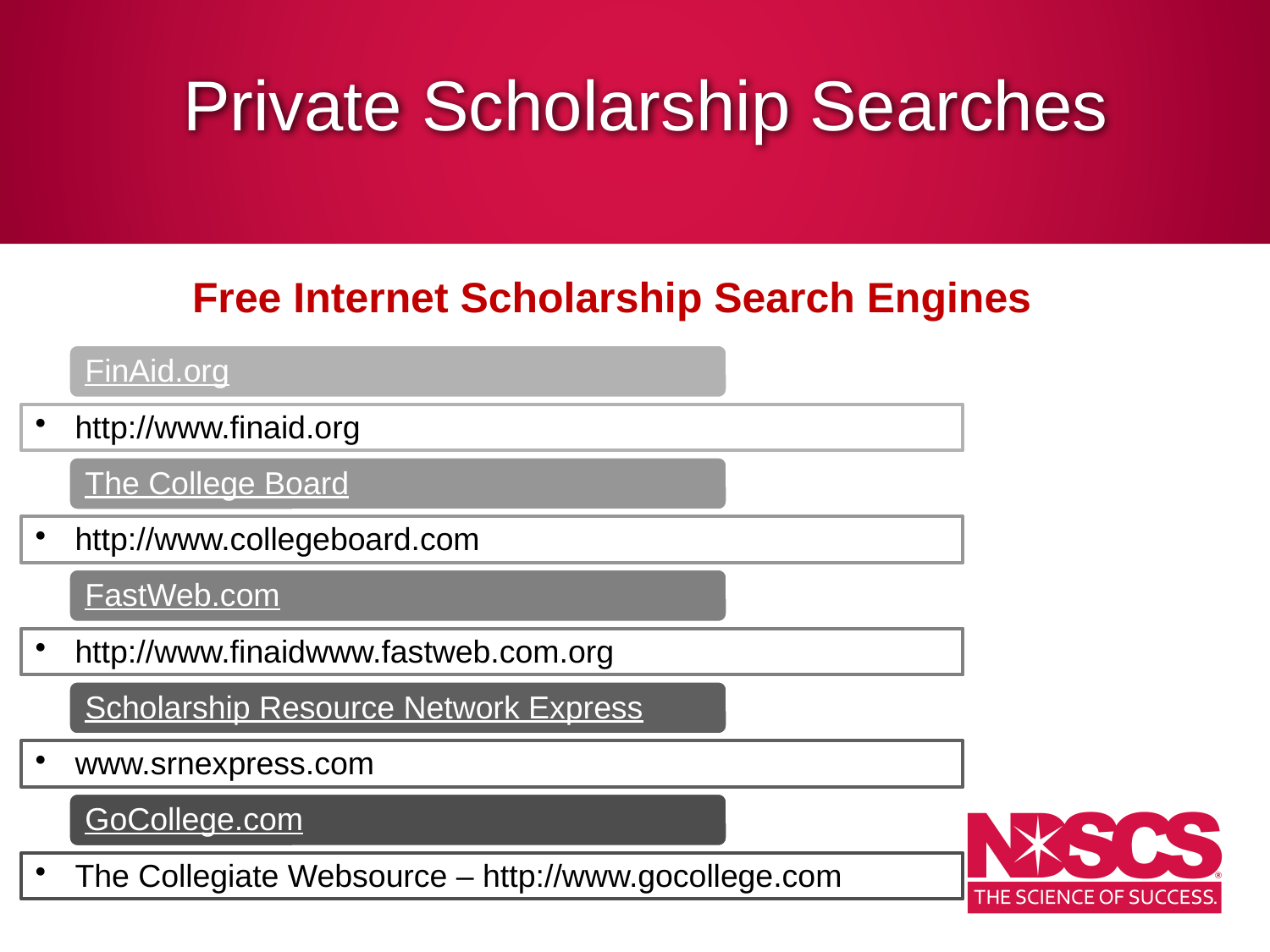

# Private Scholarship Searches
Free Internet Scholarship Search Engines
FinAid.org
http://www.finaid.org
The College Board
http://www.collegeboard.com
FastWeb.com
http://www.finaidwww.fastweb.com.org
www.srnexpress.com
Scholarship Resource Network Express
GoCollege.com
The Collegiate Websource – http://www.gocollege.com